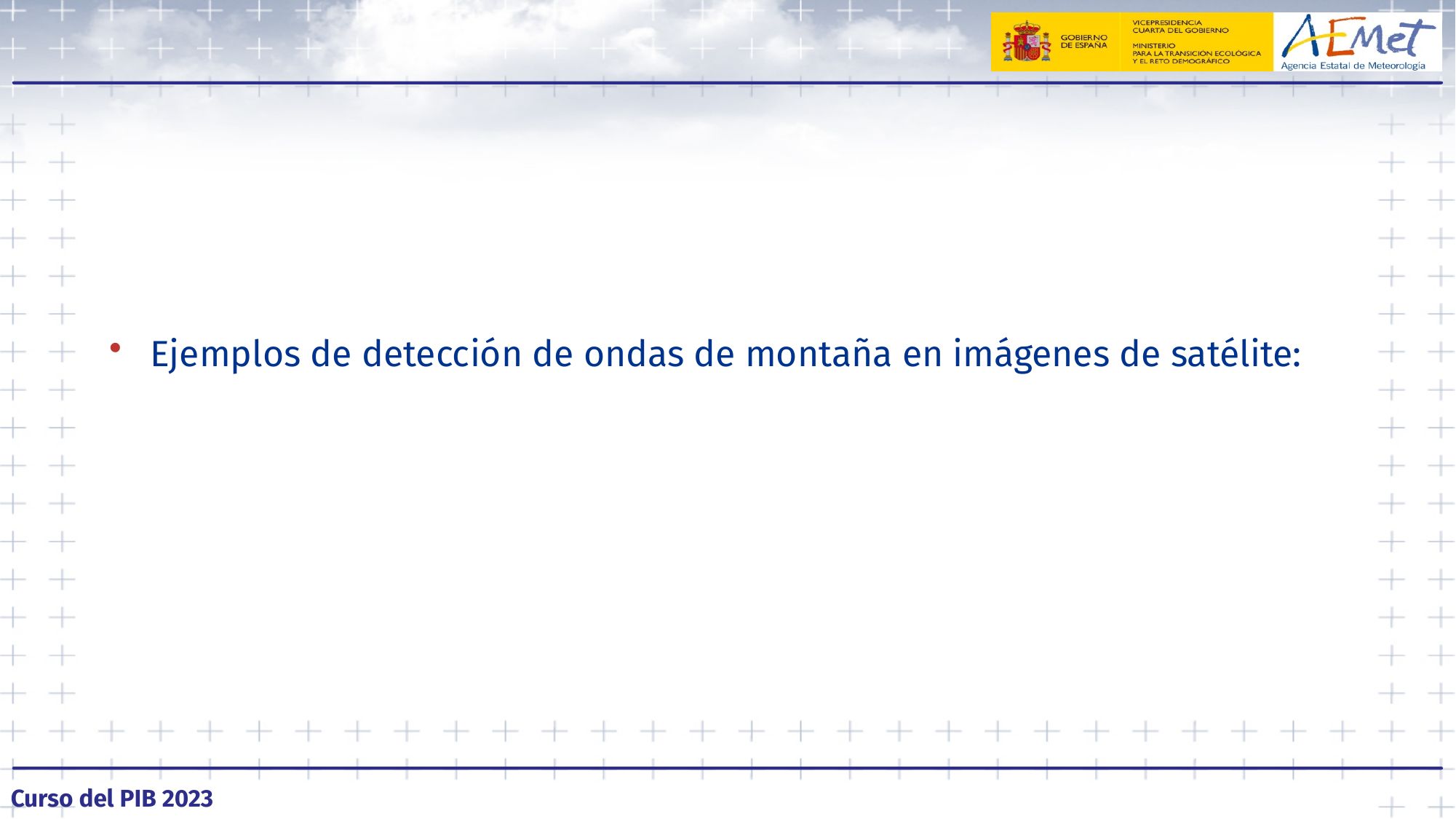

#

Ejemplos de detección de ondas de montaña en imágenes de satélite: